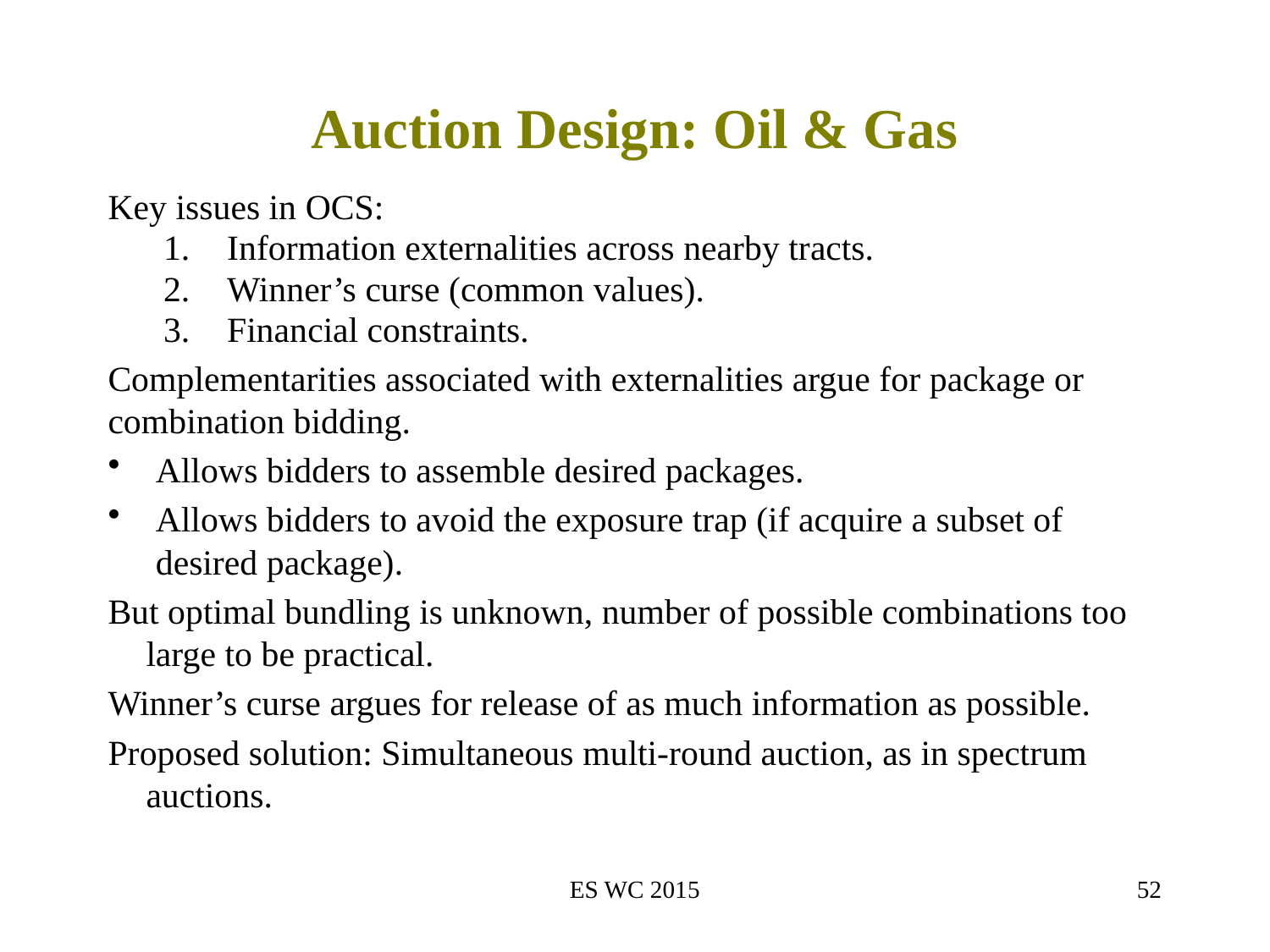

# Auction Design: Oil & Gas
Key issues in OCS:
Information externalities across nearby tracts.
Winner’s curse (common values).
Financial constraints.
Complementarities associated with externalities argue for package or combination bidding.
Allows bidders to assemble desired packages.
Allows bidders to avoid the exposure trap (if acquire a subset of desired package).
But optimal bundling is unknown, number of possible combinations too large to be practical.
Winner’s curse argues for release of as much information as possible.
Proposed solution: Simultaneous multi-round auction, as in spectrum auctions.
ES WC 2015
52